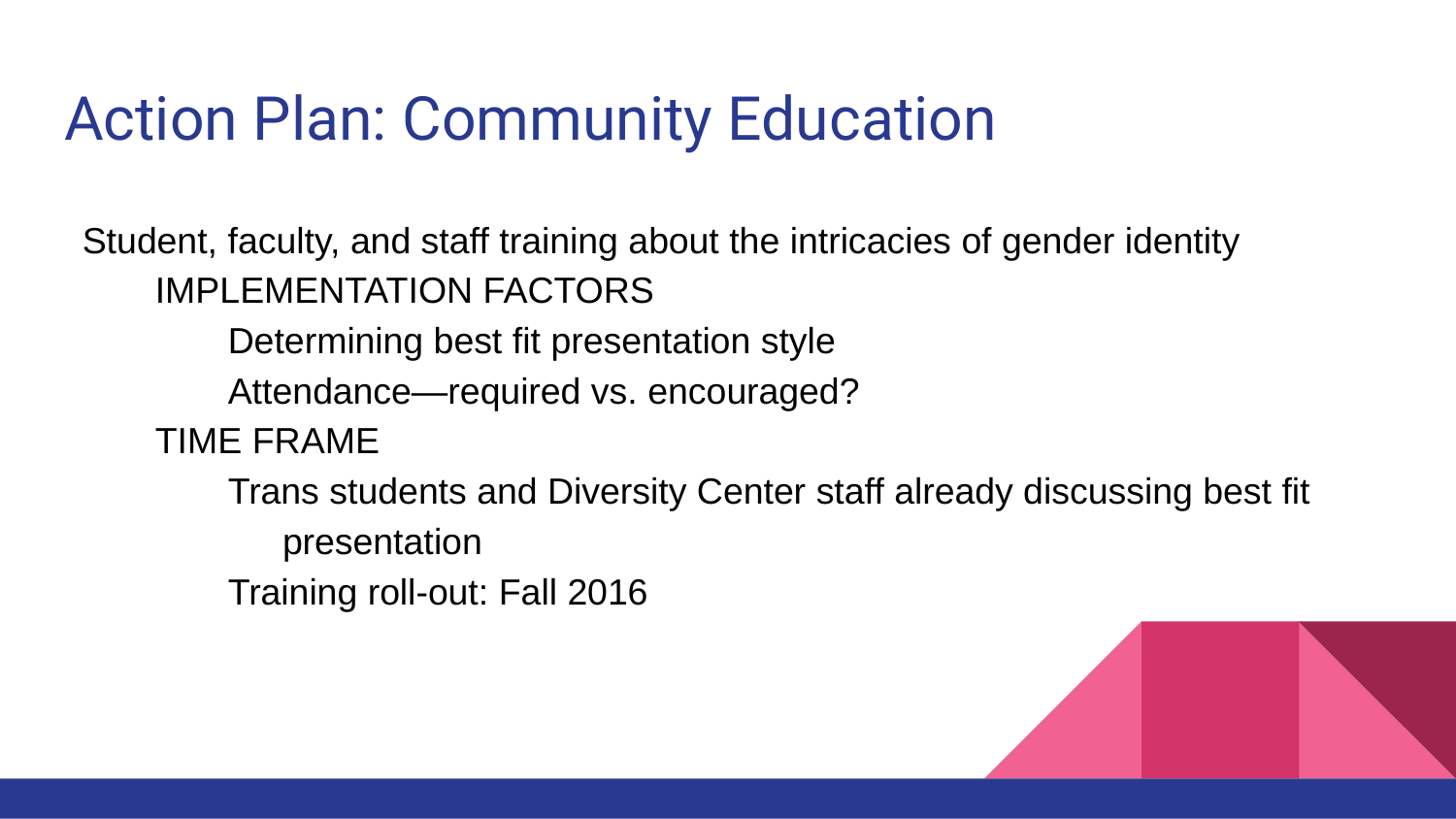

# Action Plan: Community Education
Student, faculty, and staff training about the intricacies of gender identity
IMPLEMENTATION FACTORS
Determining best fit presentation style
Attendance—required vs. encouraged?
TIME FRAME
Trans students and Diversity Center staff already discussing best fit presentation
Training roll-out: Fall 2016